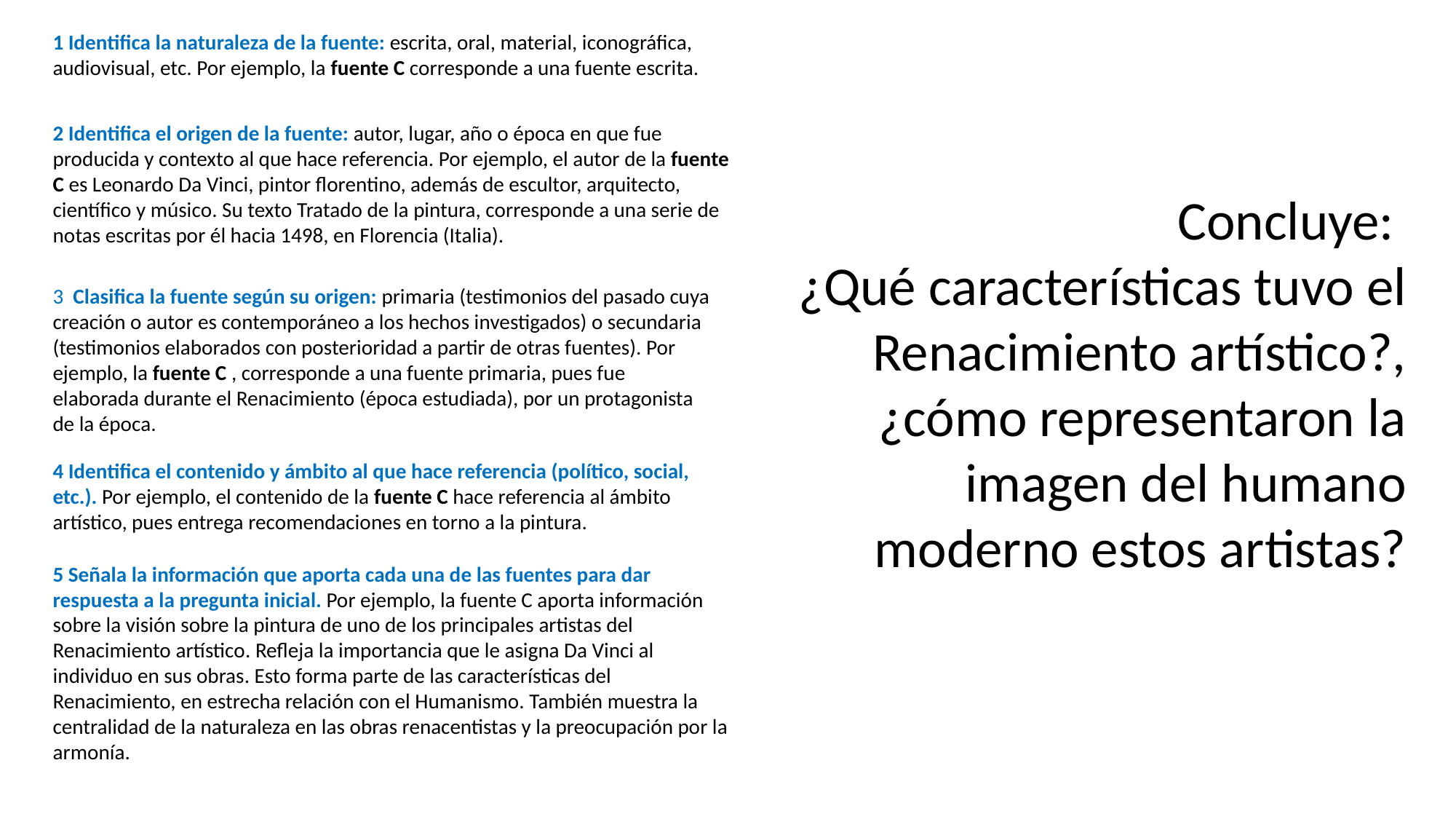

1 Identifica la naturaleza de la fuente: escrita, oral, material, iconográfica, audiovisual, etc. Por ejemplo, la fuente C corresponde a una fuente escrita.
2 Identifica el origen de la fuente: autor, lugar, año o época en que fue producida y contexto al que hace referencia. Por ejemplo, el autor de la fuente C es Leonardo Da Vinci, pintor florentino, además de escultor, arquitecto, científico y músico. Su texto Tratado de la pintura, corresponde a una serie de notas escritas por él hacia 1498, en Florencia (Italia).

Concluye:
¿Qué características tuvo el Renacimiento artístico?, ¿cómo representaron la imagen del humano moderno estos artistas?

3  Clasifica la fuente según su origen: primaria (testimonios del pasado cuya creación o autor es contemporáneo a los hechos investigados) o secundaria (testimonios elaborados con posterioridad a partir de otras fuentes). Por ejemplo, la fuente C , corresponde a una fuente primaria, pues fue elaborada durante el Renacimiento (época estudiada), por un protagonista de la época.
4 Identifica el contenido y ámbito al que hace referencia (político, social, etc.). Por ejemplo, el contenido de la fuente C hace referencia al ámbito artístico, pues entrega recomendaciones en torno a la pintura.
5 Señala la información que aporta cada una de las fuentes para dar respuesta a la pregunta inicial. Por ejemplo, la fuente C aporta información sobre la visión sobre la pintura de uno de los principales artistas del Renacimiento artístico. Refleja la importancia que le asigna Da Vinci al individuo en sus obras. Esto forma parte de las características del Renacimiento, en estrecha relación con el Humanismo. También muestra la centralidad de la naturaleza en las obras renacentistas y la preocupación por la armonía.